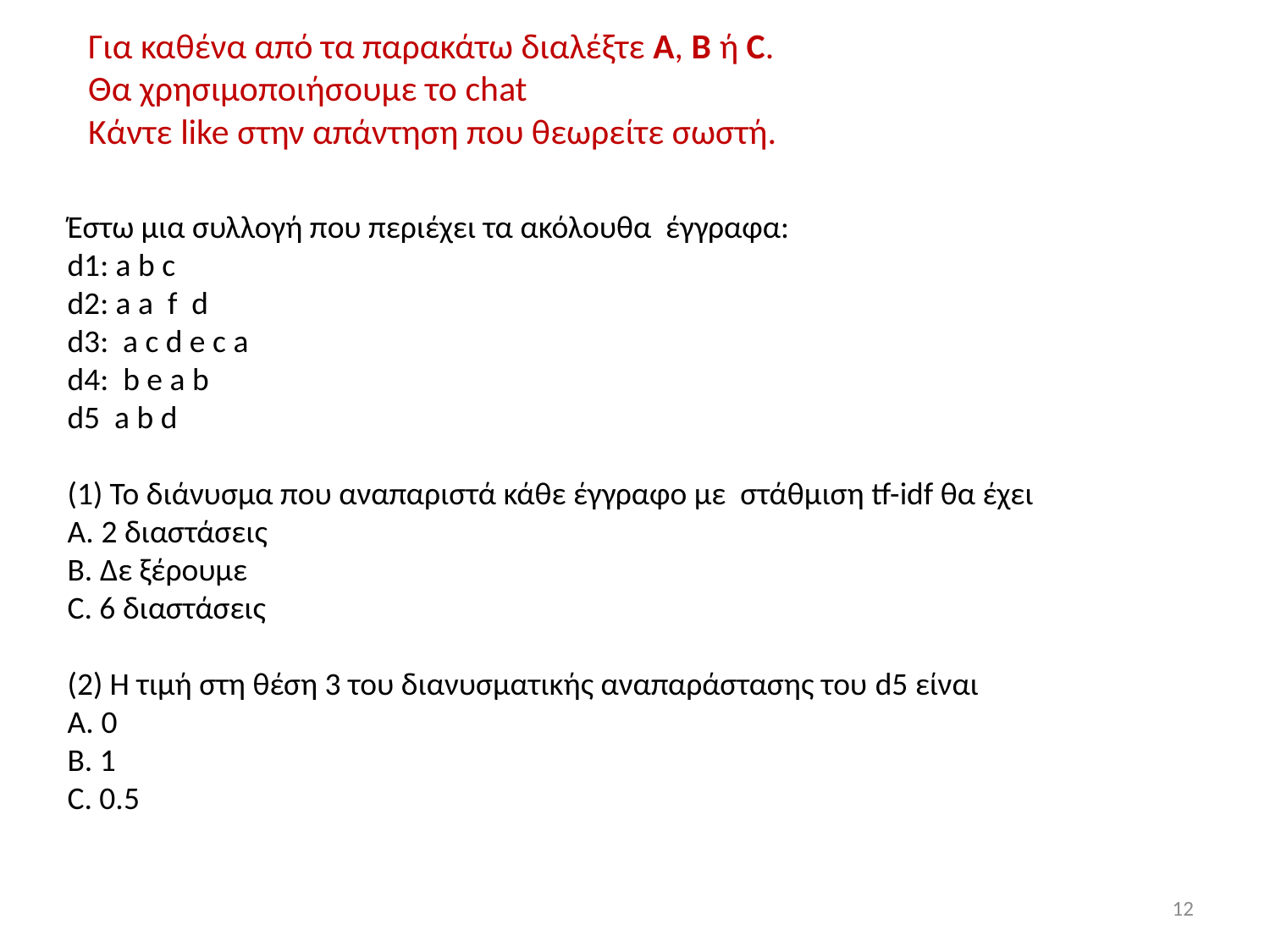

Για καθένα από τα παρακάτω διαλέξτε A, Β ή C.
Θα χρησιμοποιήσουμε το chat
Κάντε like στην απάντηση που θεωρείτε σωστή.
Έστω μια συλλογή που περιέχει τα ακόλουθα  έγγραφα:
d1: a b c
d2: a a  f  d
d3:  a c d e c a
d4:  b e a b
d5  a b d

(1) Το διάνυσμα που αναπαριστά κάθε έγγραφο με  στάθμιση tf-idf θα έχει
A. 2 διαστάσεις
B. Δε ξέρουμε
C. 6 διαστάσεις

(2) Η τιμή στη θέση 3 του διανυσματικής αναπαράστασης του d5 είναι
Α. 0
Β. 1
C. 0.5
12